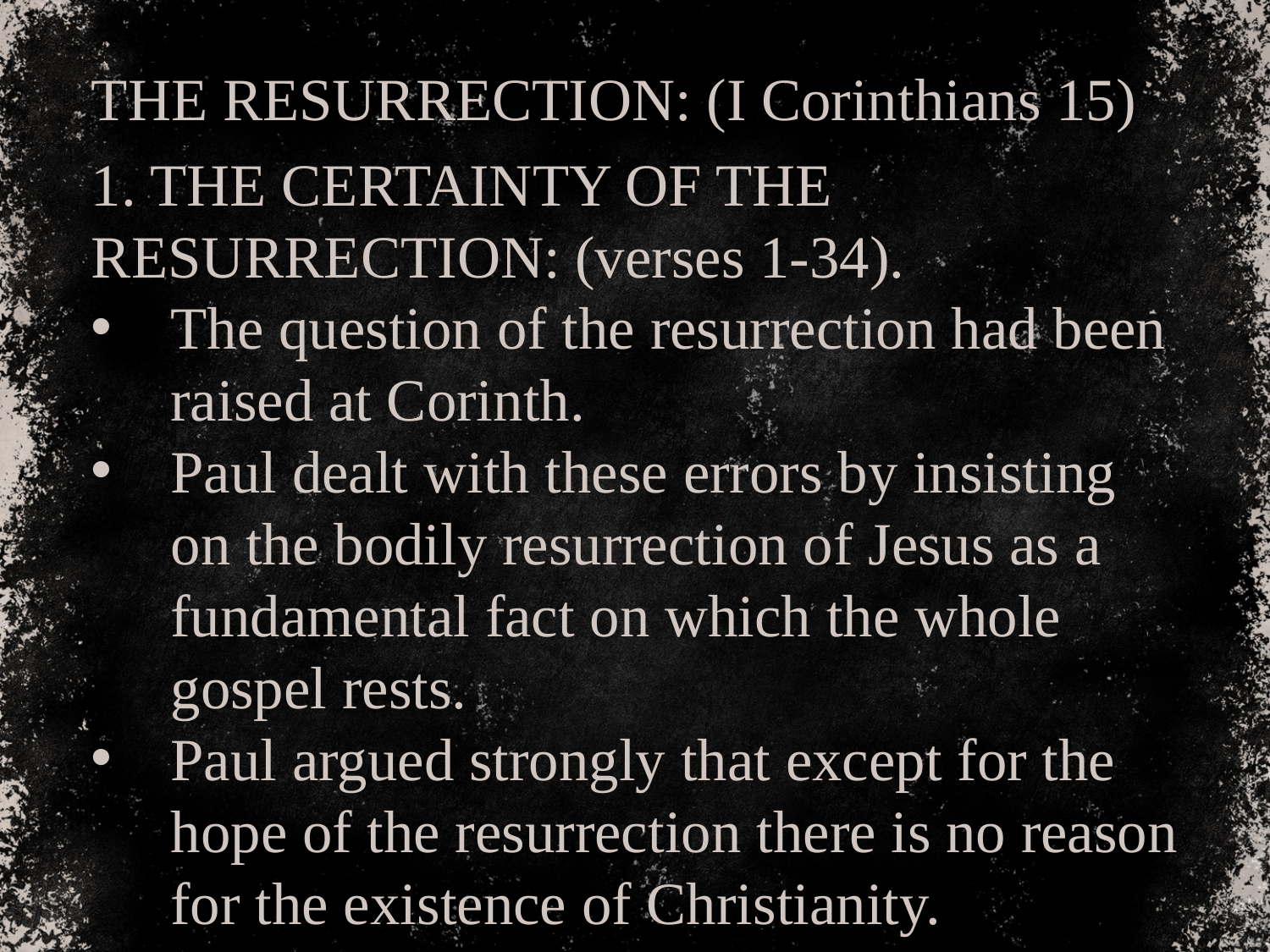

THE RESURRECTION: (I Corinthians 15)
1. THE CERTAINTY OF THE RESURRECTION: (verses 1-34).
The question of the resurrection had been raised at Corinth.
Paul dealt with these errors by insisting on the bodily resurrection of Jesus as a fundamental fact on which the whole gospel rests.
Paul argued strongly that except for the hope of the resurrection there is no reason for the existence of Christianity.